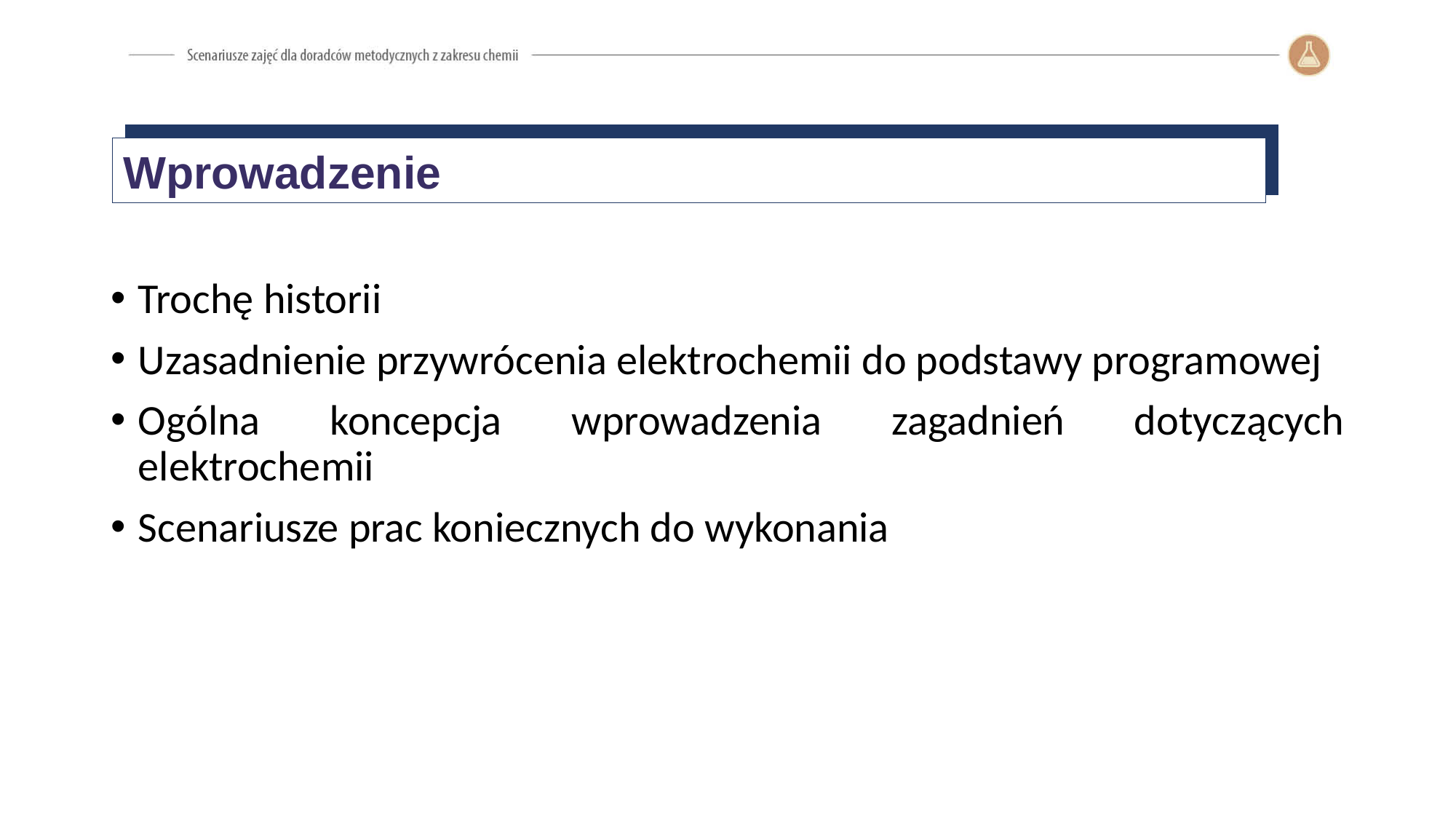

Wprowadzenie
Trochę historii
Uzasadnienie przywrócenia elektrochemii do podstawy programowej
Ogólna koncepcja wprowadzenia zagadnień dotyczących elektrochemii
Scenariusze prac koniecznych do wykonania